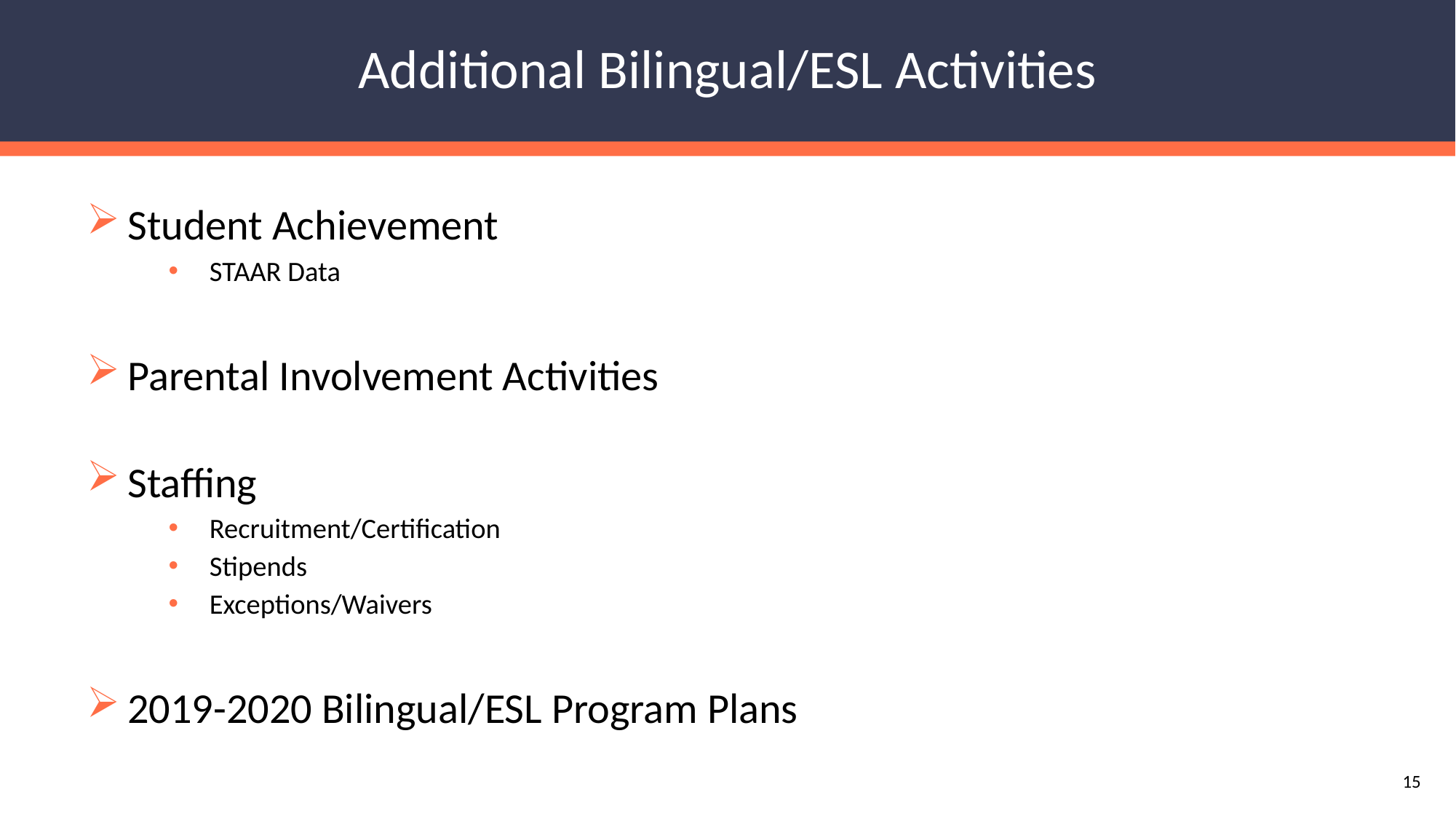

# Additional Bilingual/ESL Activities
Student Achievement
STAAR Data

Parental Involvement Activities

Staffing
Recruitment/Certification
Stipends
Exceptions/Waivers

2019-2020 Bilingual/ESL Program Plans

15